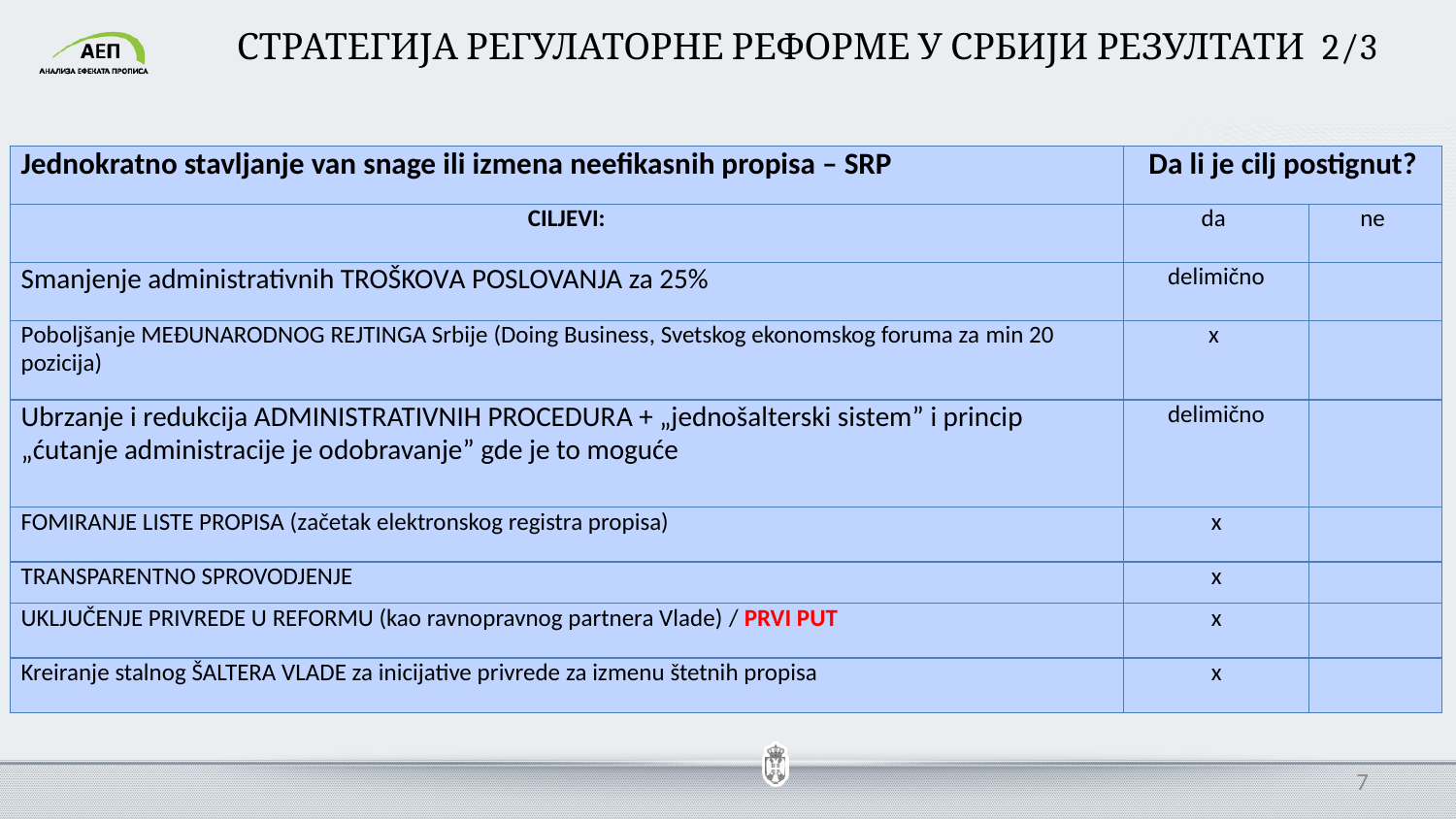

СТРАТЕГИЈА РЕГУЛАТОРНЕ РЕФОРМЕ У СРБИЈИ РЕЗУЛТАТИ  2/3
| Jednokratno stavljanje van snage ili izmena neefikasnih propisa – SRP | Da li je cilj postignut? |  |
| --- | --- | --- |
| CILJEVI: | da | ne |
| Smanjenje administrativnih TROŠKOVA POSLOVANJA za 25% | delimično |  |
| Poboljšanje MEĐUNARODNOG REJTINGA Srbije (Doing Business, Svetskog ekonomskog foruma za min 20 pozicija) | x |  |
| Ubrzanje i redukcija ADMINISTRATIVNIH PROCEDURA + „jednošalterski sistem” i princip „ćutanje administracije je odobravanje” gde je to moguće | delimično |  |
| FOMIRANJE LISTE PROPISA (začetak elektronskog registra propisa) | x |  |
| TRANSPARENTNO SPROVODJENJE | x |  |
| UKLJUČENJE PRIVREDE U REFORMU (kao ravnopravnog partnera Vlade) / PRVI PUT | x |  |
| Kreiranje stalnog ŠALTERA VLADE za inicijative privrede za izmenu štetnih propisa | x |  |
7